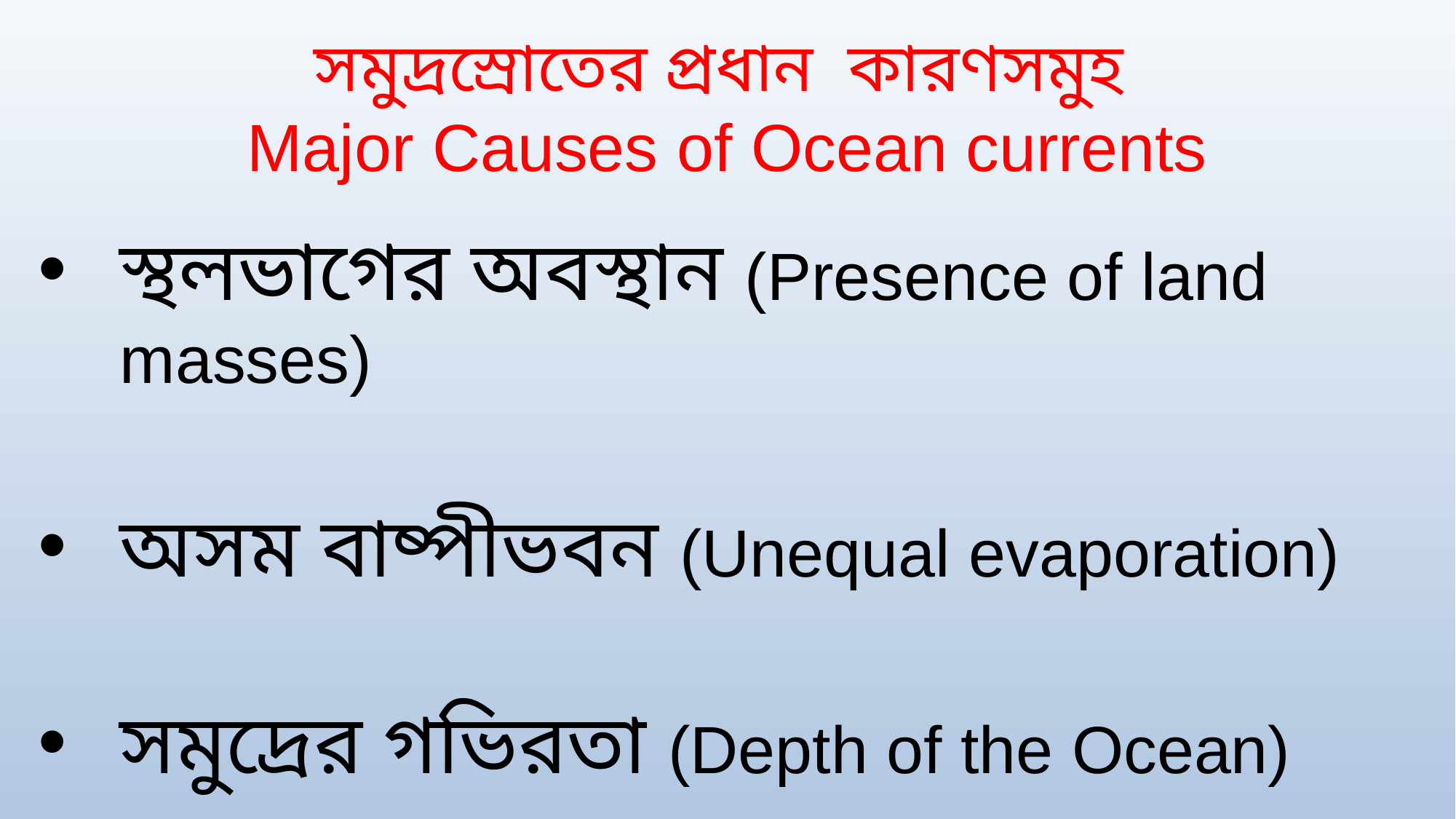

# সমুদ্রস্রোতের প্রধান  কারণসমুহ Major Causes of Ocean currents
স্থলভাগের অবস্থান (Presence of land masses)

অসম বাষ্পীভবন (Unequal evaporation)

সমুদ্রের গভিরতা (Depth of the Ocean)